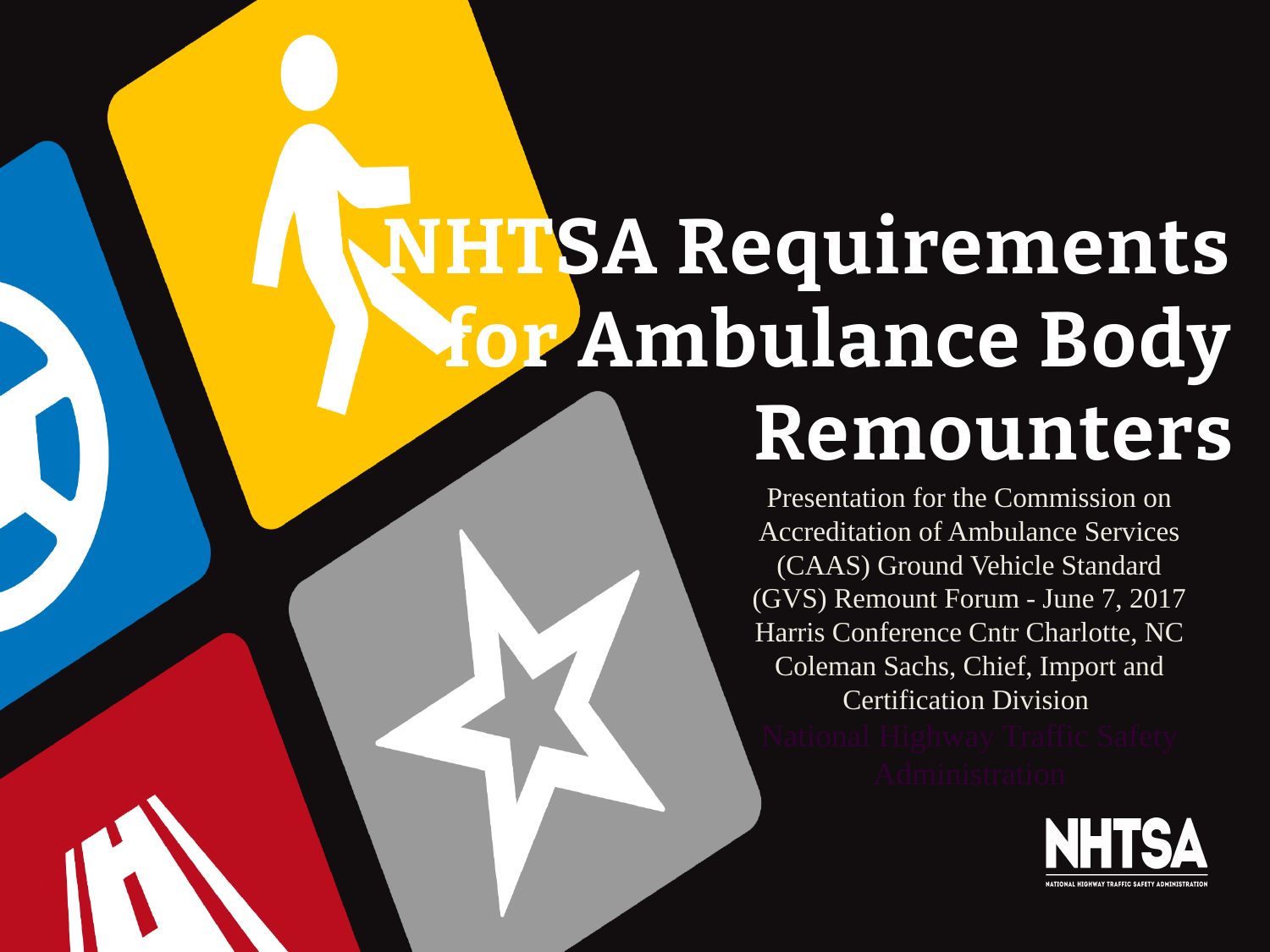

# NHTSA Requirements for Ambulance Body Remounters
Presentation for the Commission on Accreditation of Ambulance Services (CAAS) Ground Vehicle Standard (GVS) Remount Forum - June 7, 2017
Harris Conference Cntr Charlotte, NC
Coleman Sachs, Chief, Import and Certification Division
National Highway Traffic Safety Administration